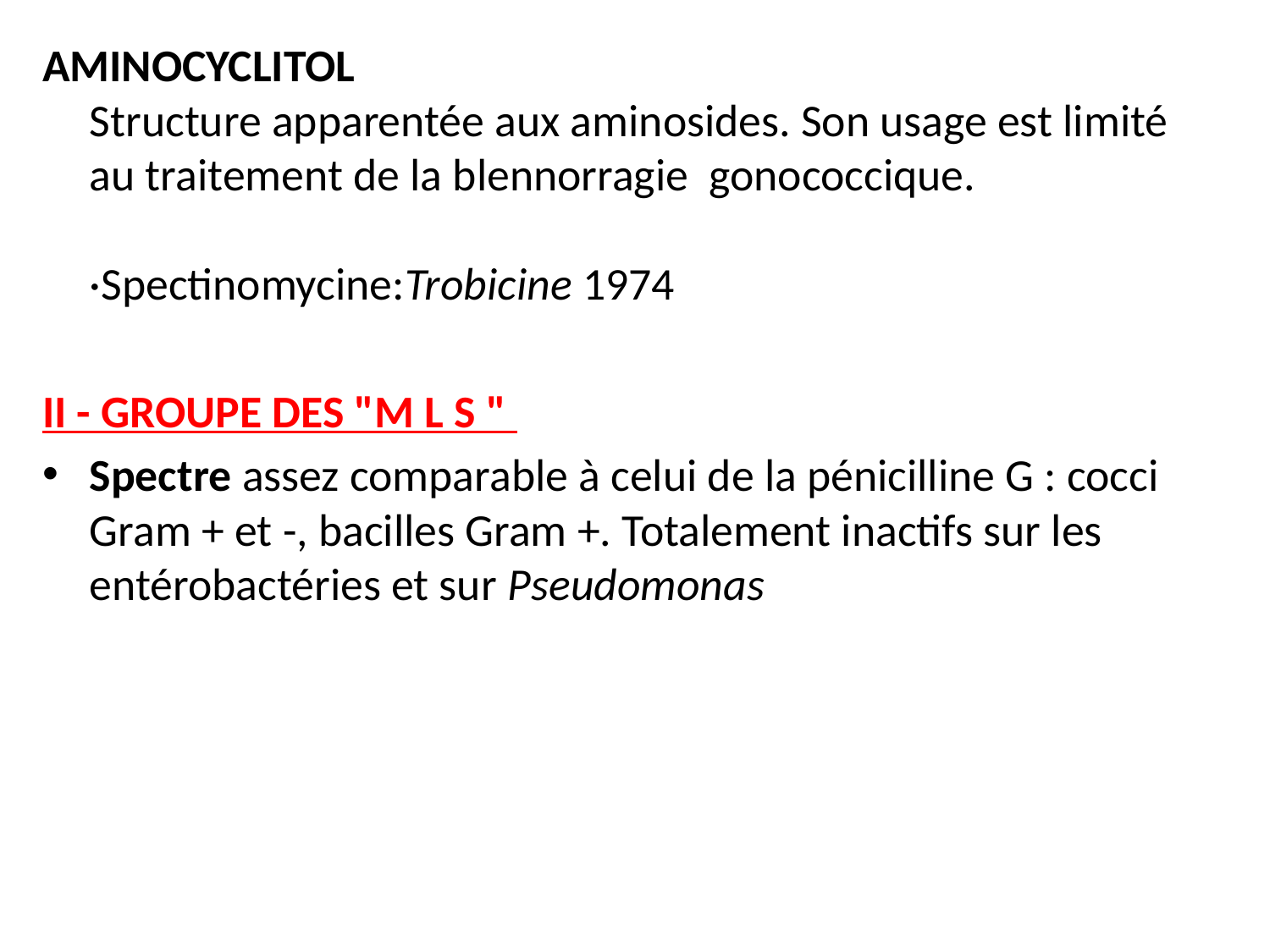

AMINOCYCLITOL
Structure apparentée aux aminosides. Son usage est limité au traitement de la blennorragie  gonococcique.
·Spectinomycine:Trobicine 1974

II - GROUPE DES "M L S "
Spectre assez comparable à celui de la pénicilline G : cocci Gram + et -, bacilles Gram +. Totalement inactifs sur les entérobactéries et sur Pseudomonas